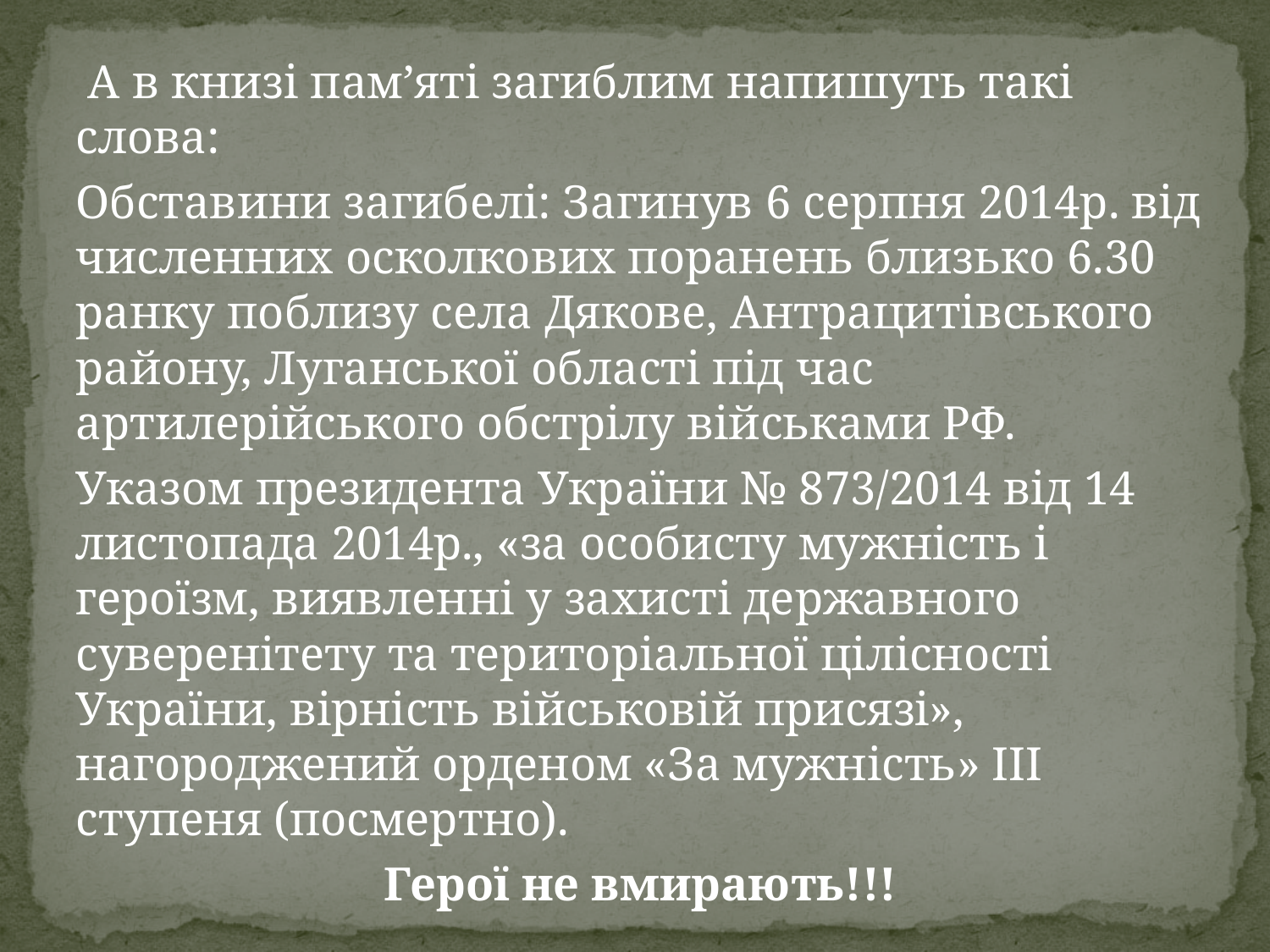

А в книзі пам’яті загиблим напишуть такі слова:
Обставини загибелі: Загинув 6 серпня 2014р. від численних осколкових поранень близько 6.30 ранку поблизу села Дякове, Антрацитівського району, Луганської області під час артилерійського обстрілу військами РФ.
Указом президента України № 873/2014 від 14 листопада 2014р., «за особисту мужність і героїзм, виявленні у захисті державного суверенітету та територіальної цілісності України, вірність військовій присязі», нагороджений орденом «За мужність» ІІІ ступеня (посмертно).
                          Герої не вмирають!!!